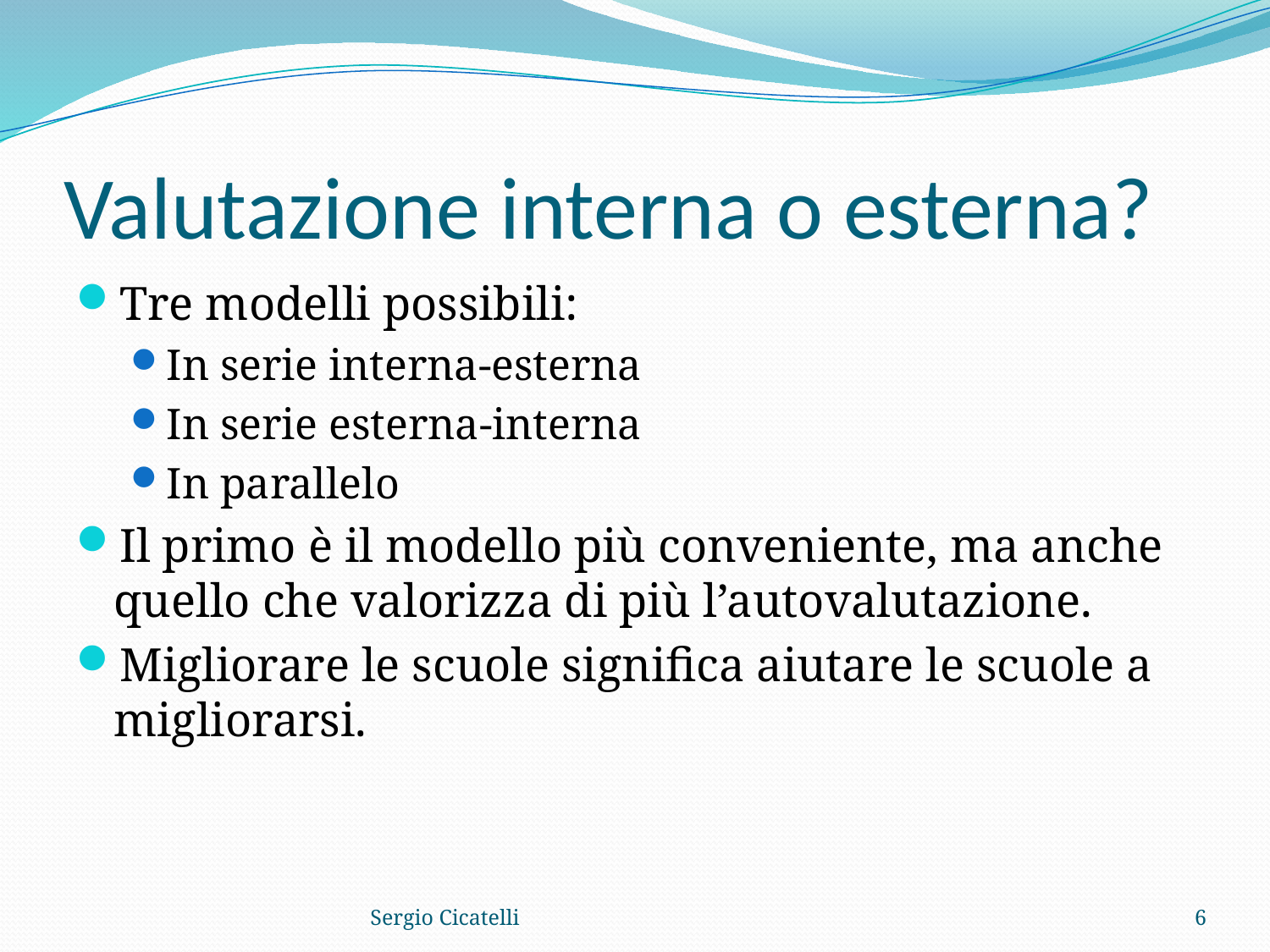

# Valutazione interna o esterna?
Tre modelli possibili:
In serie interna-esterna
In serie esterna-interna
In parallelo
Il primo è il modello più conveniente, ma anche quello che valorizza di più l’autovalutazione.
Migliorare le scuole significa aiutare le scuole a migliorarsi.
Sergio Cicatelli
6